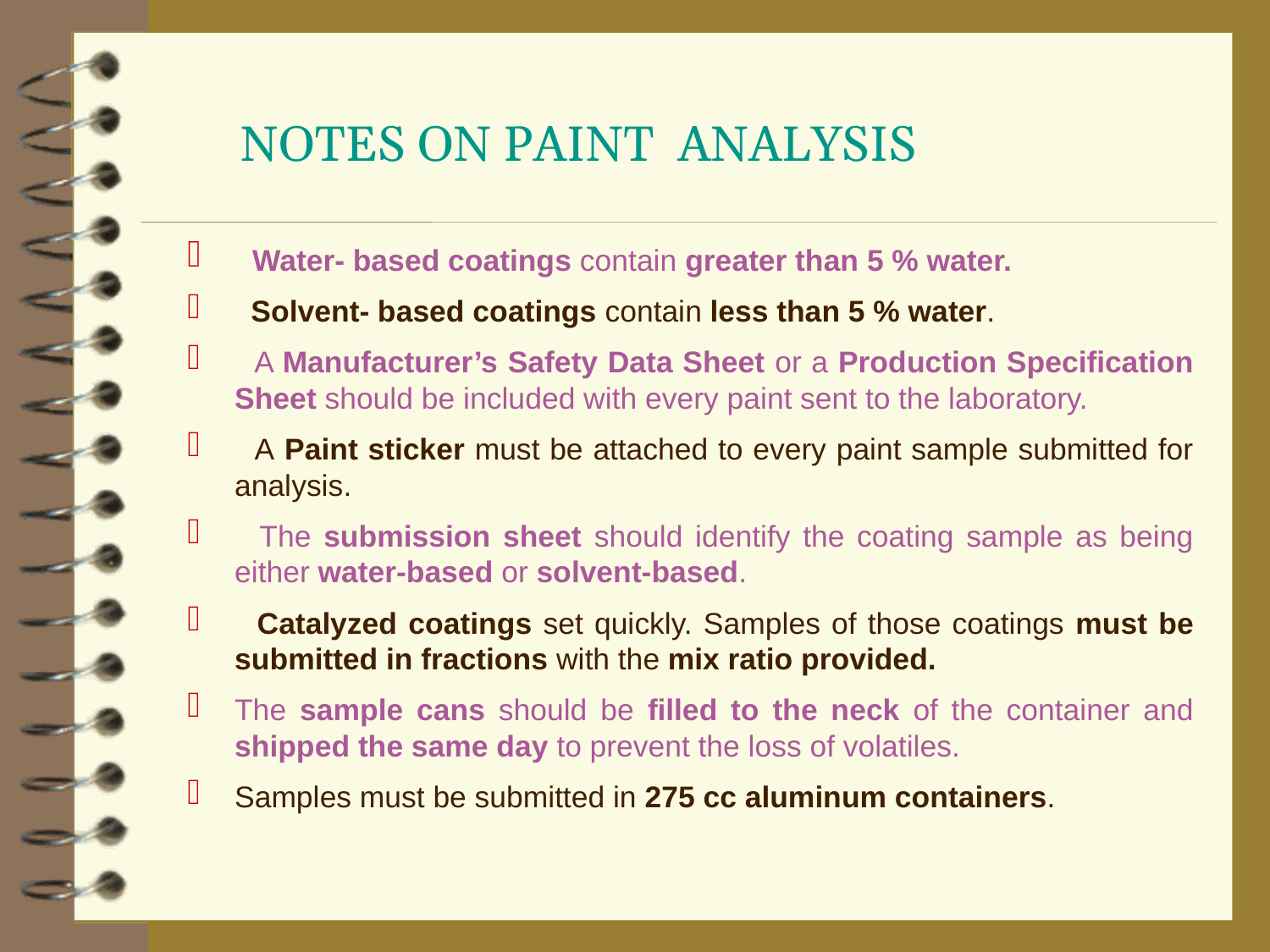

NOTES ON PAINT  ANALYSIS
  Water- based coatings contain greater than 5 % water.
  Solvent- based coatings contain less than 5 % water.
  A Manufacturer’s Safety Data Sheet or a Production Specification Sheet should be included with every paint sent to the laboratory.
  A Paint sticker must be attached to every paint sample submitted for analysis.
  The submission sheet should identify the coating sample as being either water-based or solvent-based.
  Catalyzed coatings set quickly. Samples of those coatings must be submitted in fractions with the mix ratio provided.
The sample cans should be filled to the neck of the container and shipped the same day to prevent the loss of volatiles.
Samples must be submitted in 275 cc aluminum containers.